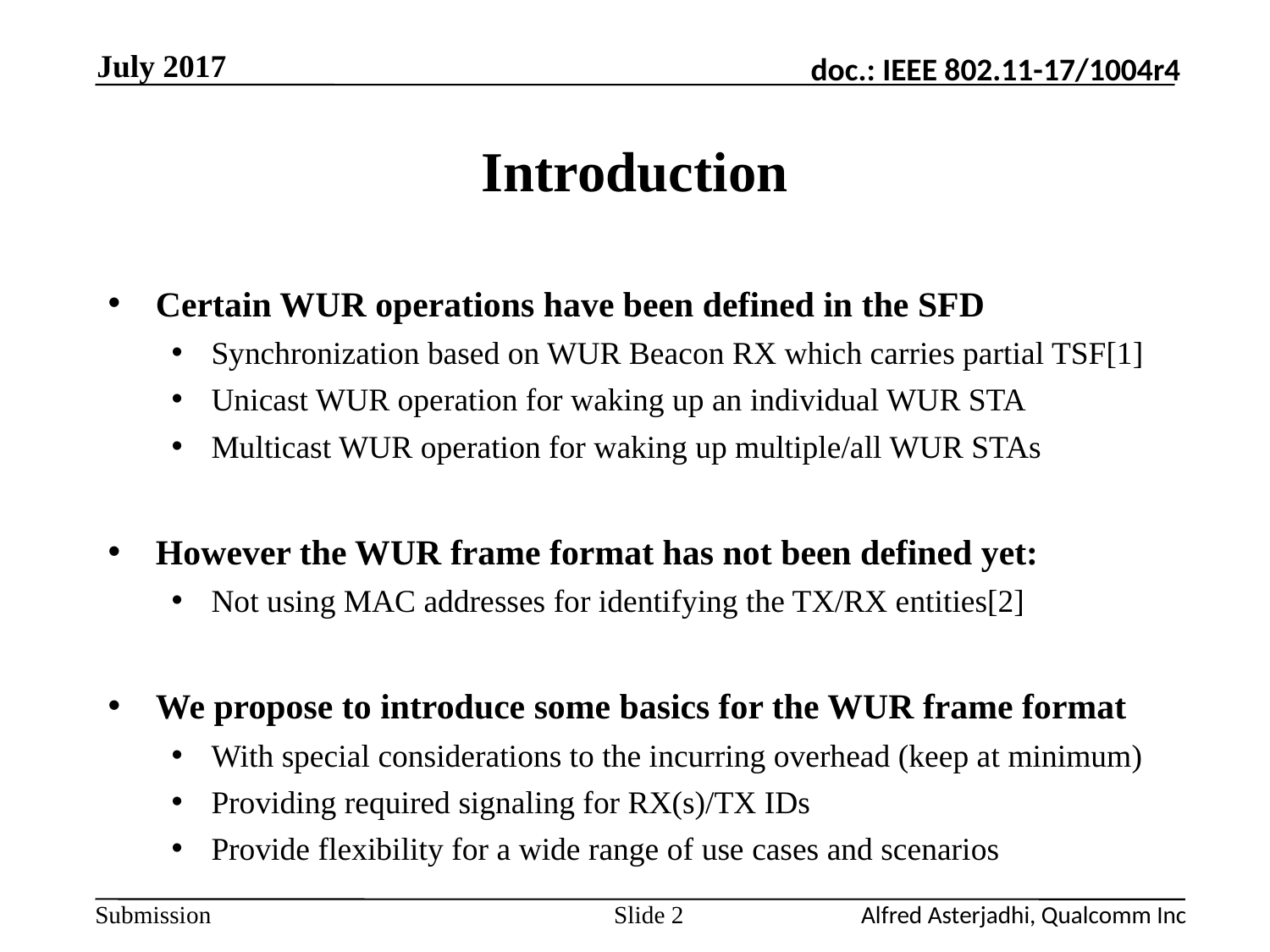

July 2017
# Introduction
Certain WUR operations have been defined in the SFD
Synchronization based on WUR Beacon RX which carries partial TSF[1]
Unicast WUR operation for waking up an individual WUR STA
Multicast WUR operation for waking up multiple/all WUR STAs

However the WUR frame format has not been defined yet:
Not using MAC addresses for identifying the TX/RX entities[2]

We propose to introduce some basics for the WUR frame format
With special considerations to the incurring overhead (keep at minimum)
Providing required signaling for RX(s)/TX IDs
Provide flexibility for a wide range of use cases and scenarios

Slide 2
Alfred Asterjadhi, Qualcomm Inc